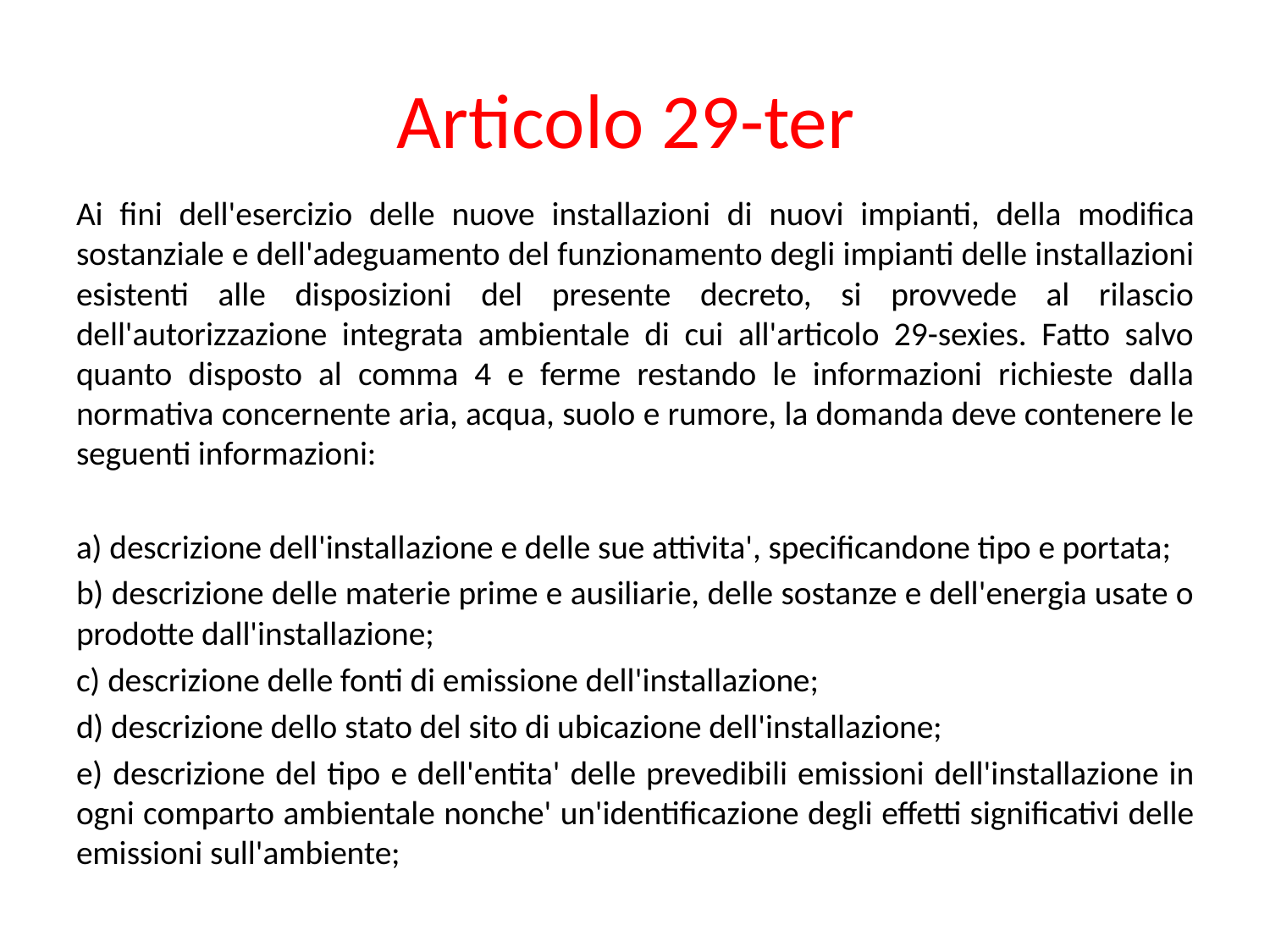

# Articolo 29-ter
Ai fini dell'esercizio delle nuove installazioni di nuovi impianti, della modifica sostanziale e dell'adeguamento del funzionamento degli impianti delle installazioni esistenti alle disposizioni del presente decreto, si provvede al rilascio dell'autorizzazione integrata ambientale di cui all'articolo 29-sexies. Fatto salvo quanto disposto al comma 4 e ferme restando le informazioni richieste dalla normativa concernente aria, acqua, suolo e rumore, la domanda deve contenere le seguenti informazioni:

a) descrizione dell'installazione e delle sue attivita', specificandone tipo e portata;
b) descrizione delle materie prime e ausiliarie, delle sostanze e dell'energia usate o prodotte dall'installazione;
c) descrizione delle fonti di emissione dell'installazione;
d) descrizione dello stato del sito di ubicazione dell'installazione;
e) descrizione del tipo e dell'entita' delle prevedibili emissioni dell'installazione in ogni comparto ambientale nonche' un'identificazione degli effetti significativi delle emissioni sull'ambiente;